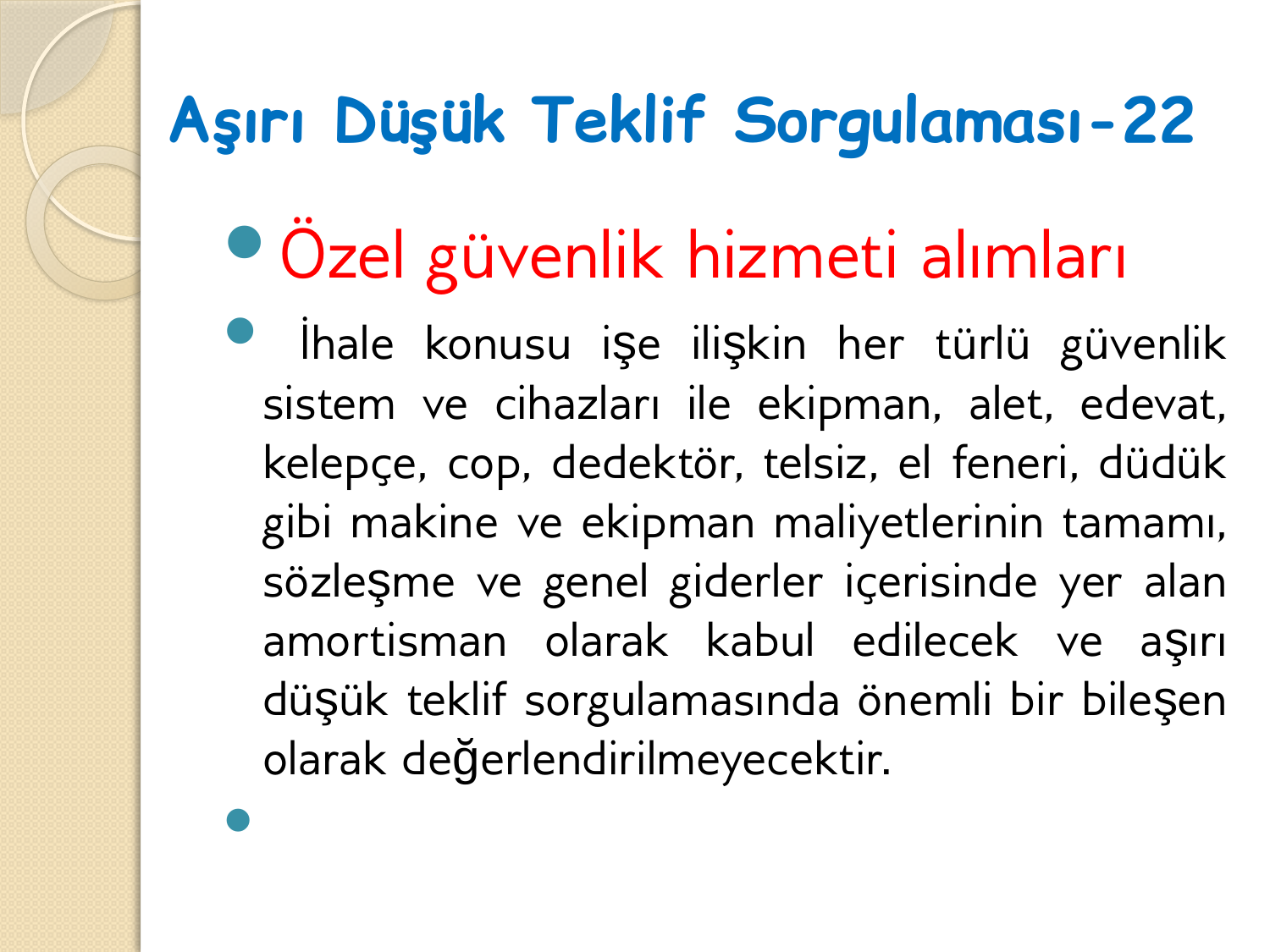

# Aşırı Düşük Teklif Sorgulaması-22
Özel güvenlik hizmeti alımları
 İhale konusu işe ilişkin her türlü güvenlik sistem ve cihazları ile ekipman, alet, edevat, kelepçe, cop, dedektör, telsiz, el feneri, düdük gibi makine ve ekipman maliyetlerinin tamamı, sözleşme ve genel giderler içerisinde yer alan amortisman olarak kabul edilecek ve aşırı düşük teklif sorgulamasında önemli bir bileşen olarak değerlendirilmeyecektir.